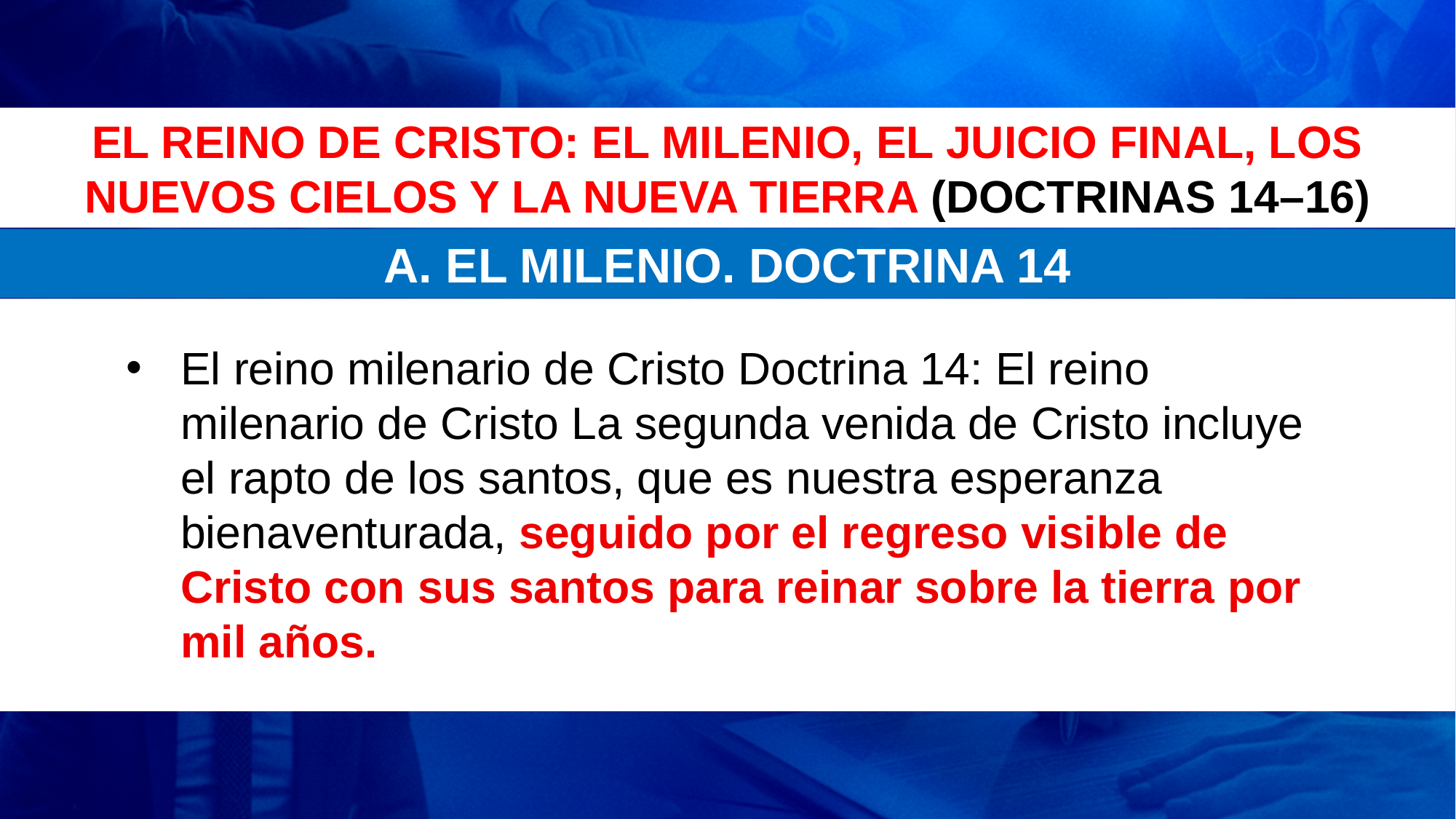

EL REINO DE CRISTO: EL MILENIO, EL JUICIO FINAL, LOS NUEVOS CIELOS Y LA NUEVA TIERRA (DOCTRINAS 14–16)
A. EL MILENIO. DOCTRINA 14

El reino milenario de Cristo Doctrina 14: El reino milenario de Cristo La segunda venida de Cristo incluye el rapto de los santos, que es nuestra esperanza bienaventurada, seguido por el regreso visible de Cristo con sus santos para reinar sobre la tierra por mil años.